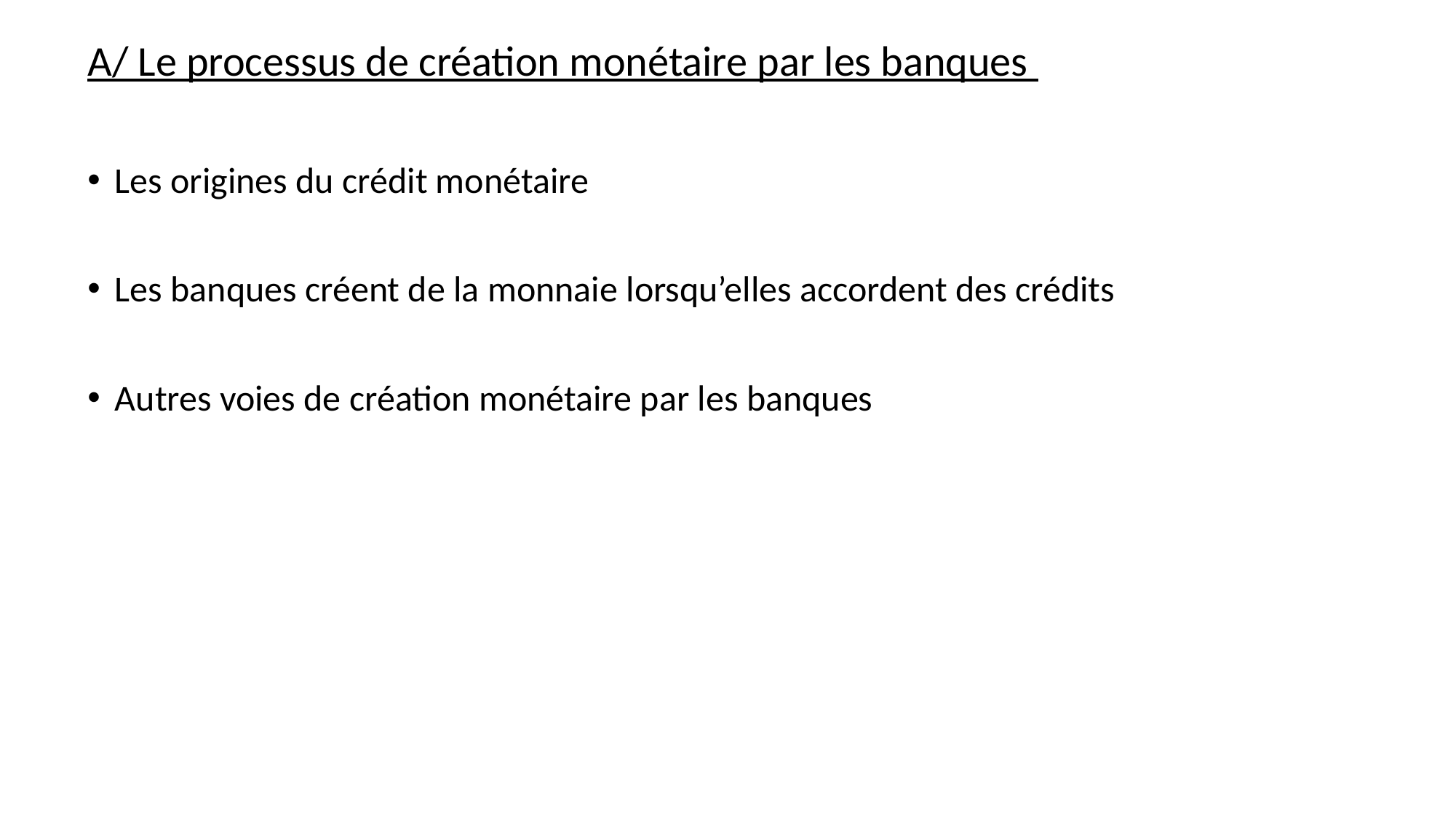

A/ Le processus de création monétaire par les banques

Les origines du crédit monétaire

Les banques créent de la monnaie lorsqu’elles accordent des crédits

Autres voies de création monétaire par les banques